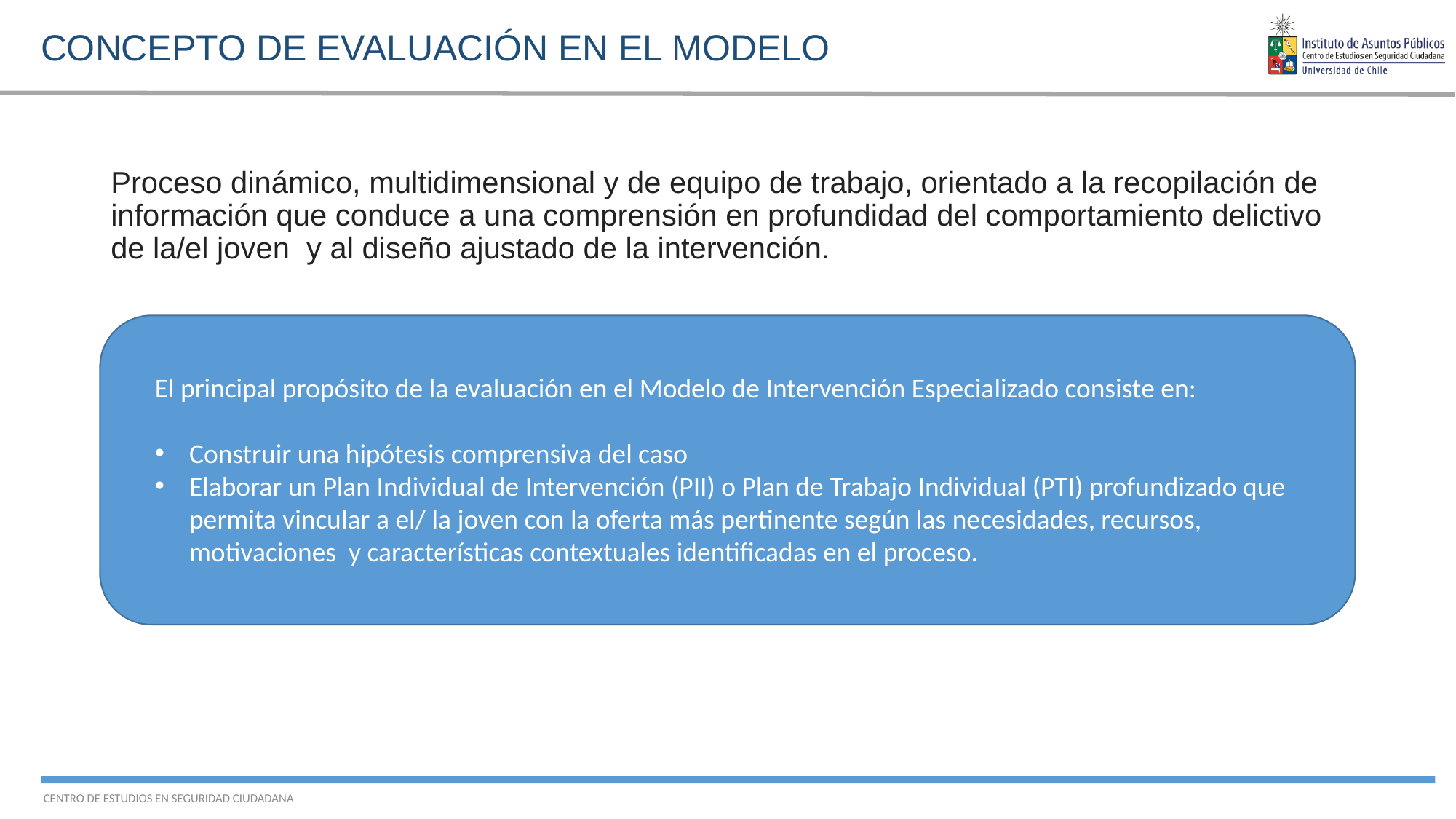

# Concepto de evaluación en el modelo
Proceso dinámico, multidimensional y de equipo de trabajo, orientado a la recopilación de información que conduce a una comprensión en profundidad del comportamiento delictivo de la/el joven  y al diseño ajustado de la intervención.

El principal propósito de la evaluación en el Modelo de Intervención Especializado consiste en:

Construir una hipótesis comprensiva del caso
Elaborar un Plan Individual de Intervención (PII) o Plan de Trabajo Individual (PTI) profundizado que permita vincular a el/ la joven con la oferta más pertinente según las necesidades, recursos, motivaciones  y características contextuales identificadas en el proceso.